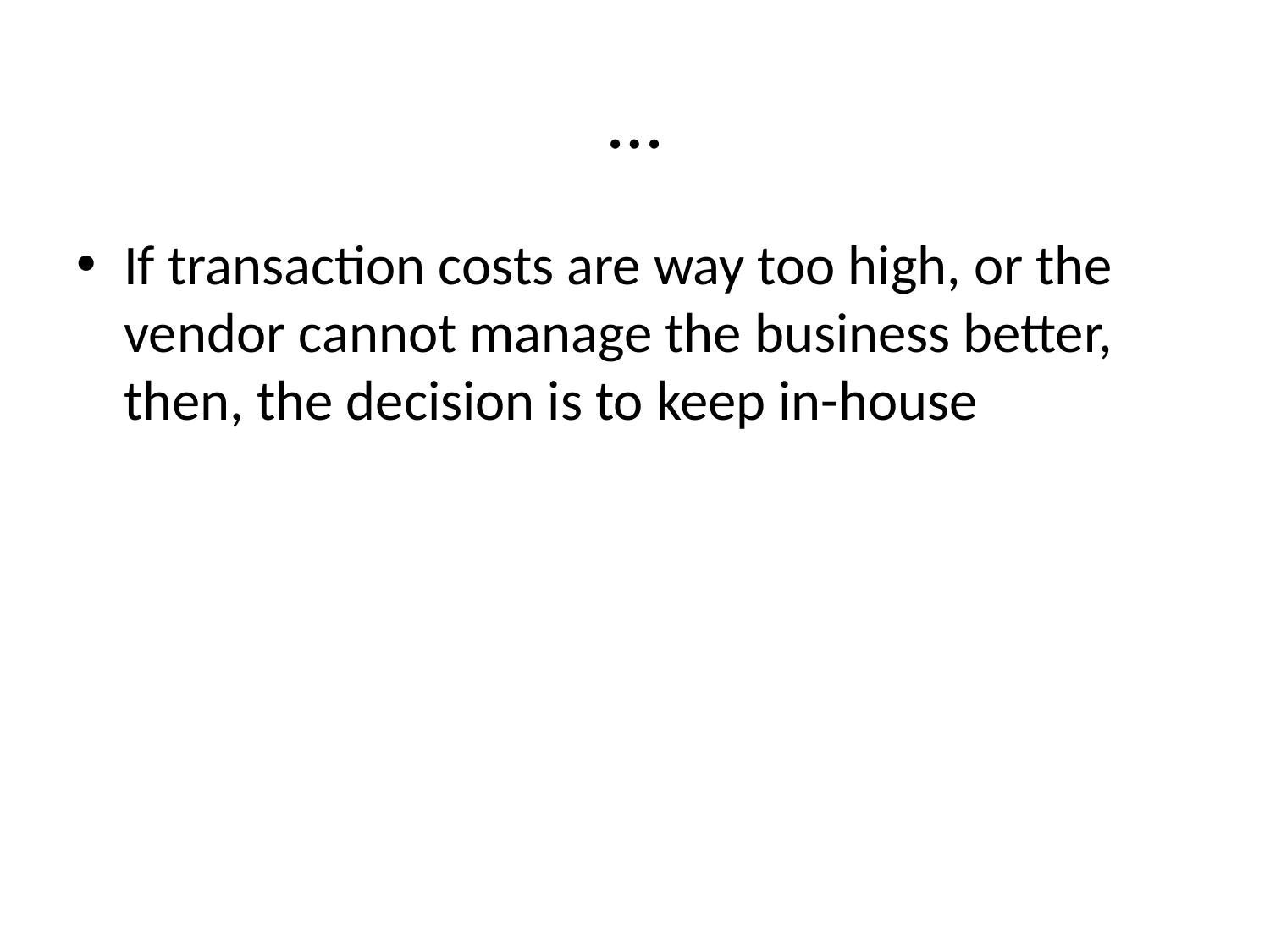

# …
If transaction costs are way too high, or the vendor cannot manage the business better, then, the decision is to keep in-house